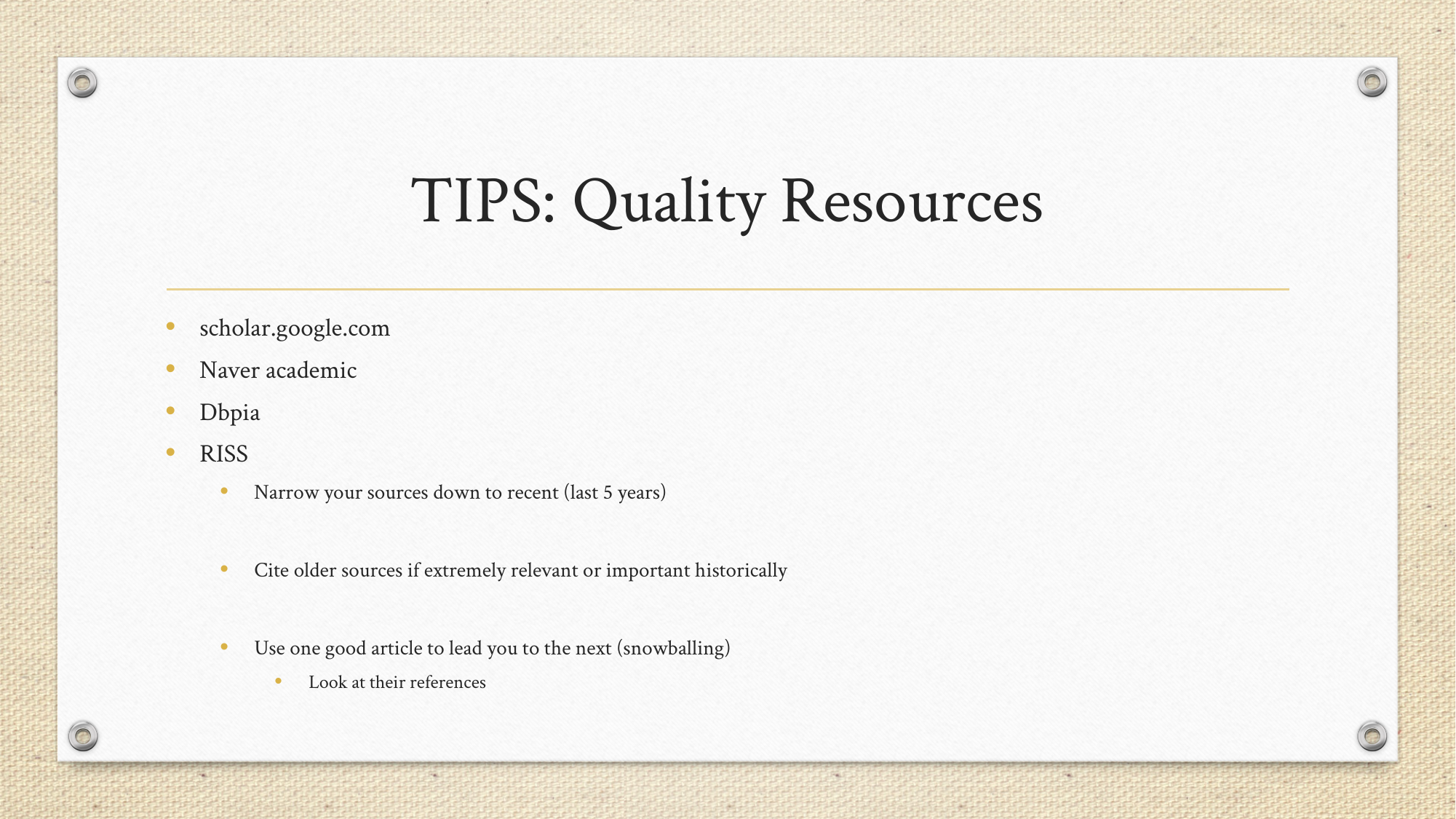

# TIPS: Quality Resources
scholar.google.com
Naver academic
Dbpia
RISS
Narrow your sources down to recent (last 5 years)

Cite older sources if extremely relevant or important historically

Use one good article to lead you to the next (snowballing)
Look at their references